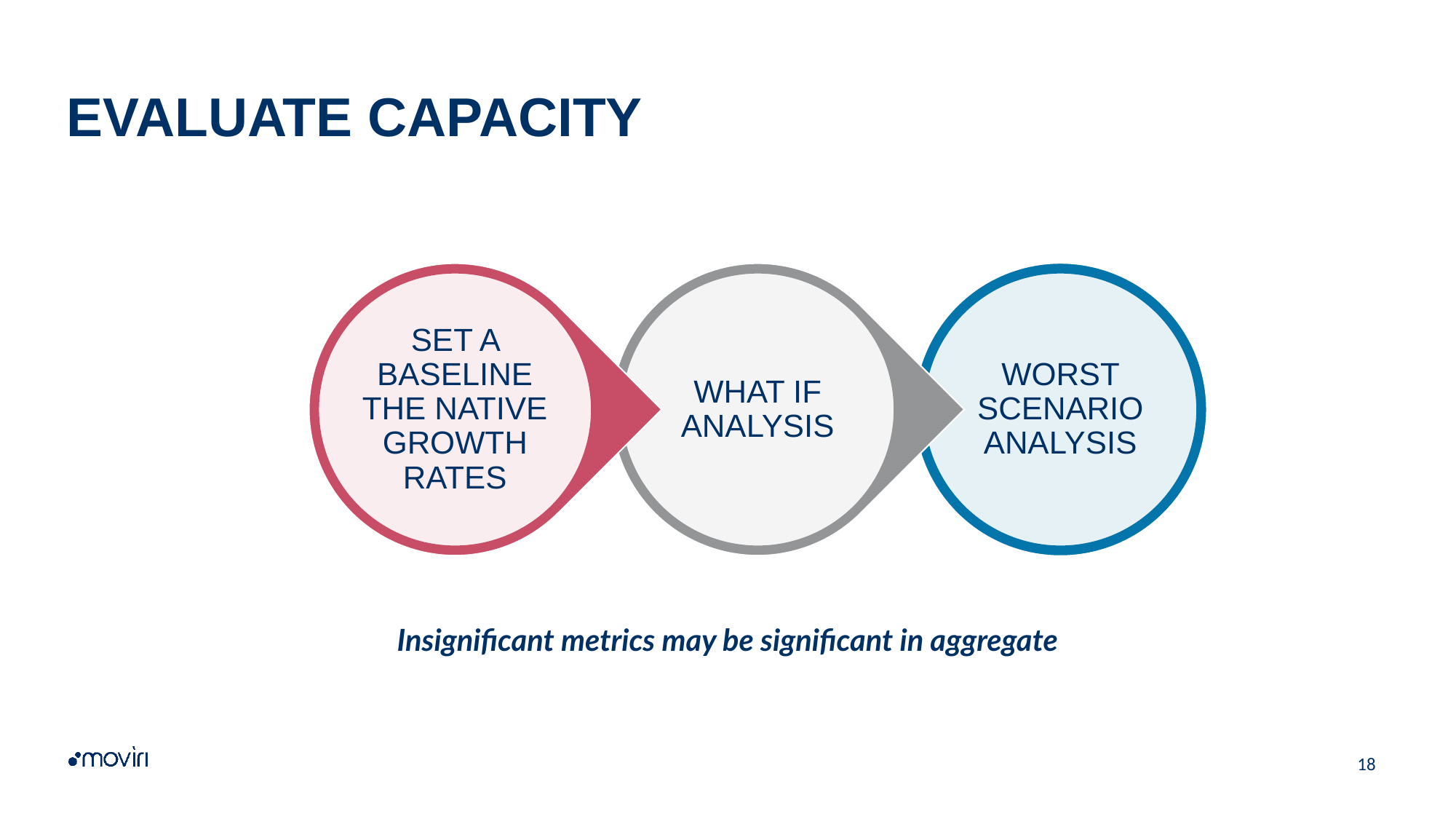

# EVALUATE CAPACITY
WORST SCENARIO ANALYSIS
WHAT IF ANALYSIS
SET A BASELINE THE NATIVE GROWTH RATES
Insignificant metrics may be significant in aggregate